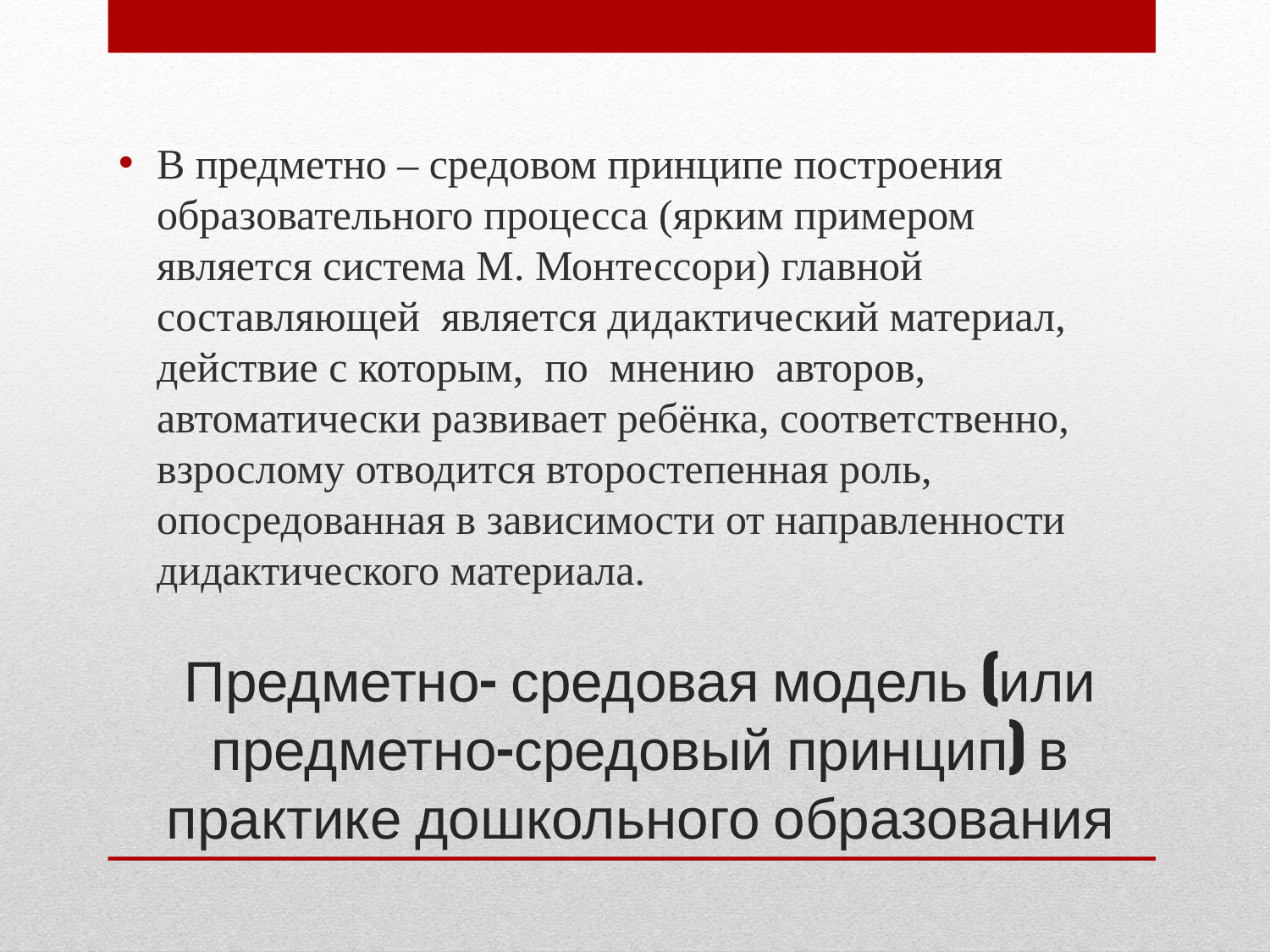

В предметно – средовом принципе построения  образовательного процесса (ярким примером является система М. Монтессори) главной составляющей  является дидактический материал, действие с которым,  по  мнению  авторов, автоматически развивает ребёнка, соответственно, взрослому отводится второстепенная роль, опосредованная в зависимости от направленности дидактического материала.
# Предметно- средовая модель (или предметно-средовый принцип) в практике дошкольного образования